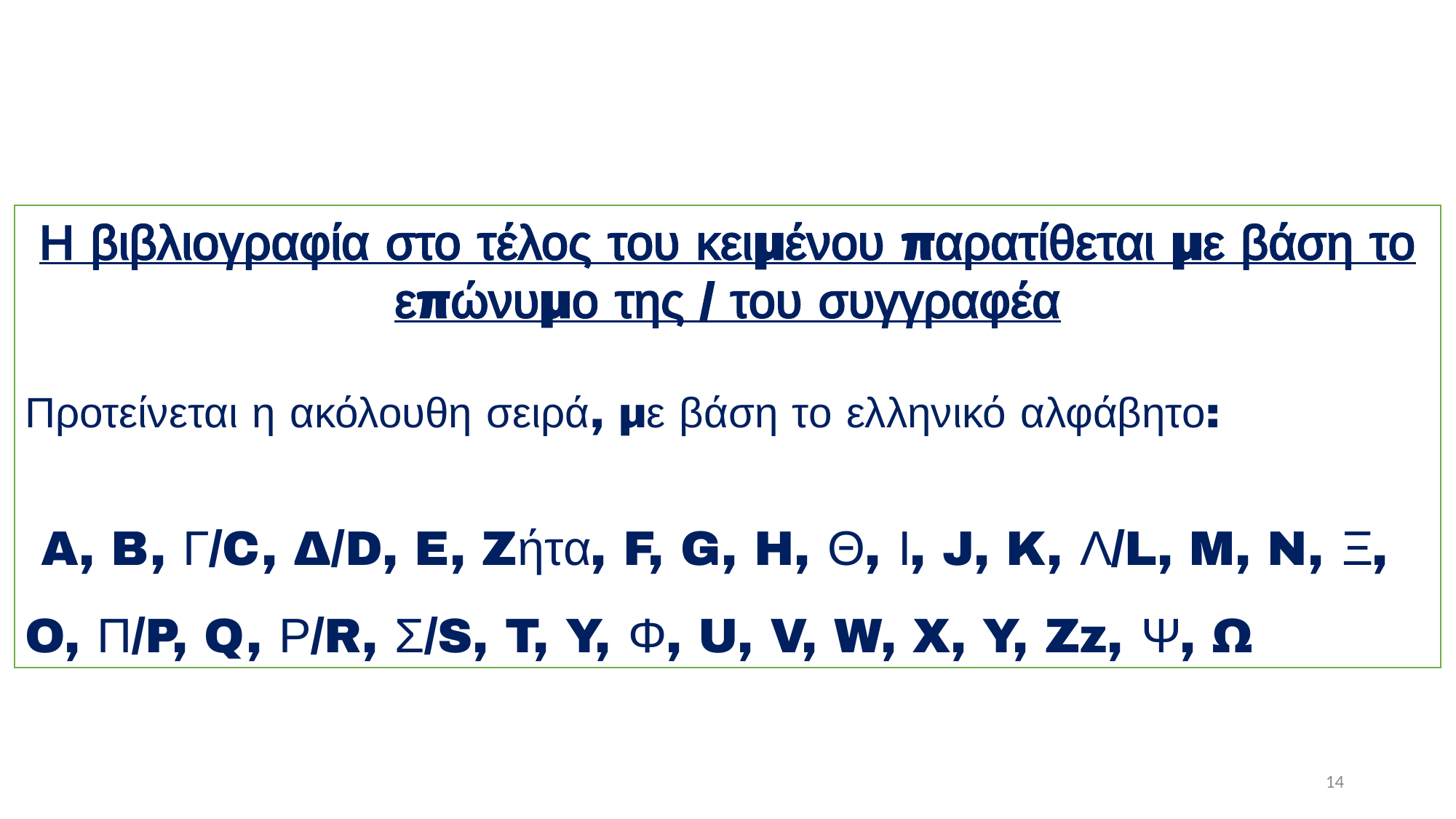

Η βιβλιογραφία στο τέλος του κειμένου παρατίθεται με βάση το επώνυμο της / του συγγραφέα

Προτείνεται η ακόλουθη σειρά, με βάση το ελληνικό αλφάβητο:

 A, B, Γ/C, Δ/D, E, Zήτα, F, G, H, Θ, Ι, J, K, Λ/L, M, N, Ξ, O, Π/P, Q, Ρ/R, Σ/S, T, Y, Φ, U, V, W, X, Y, Zz, Ψ, Ω
14